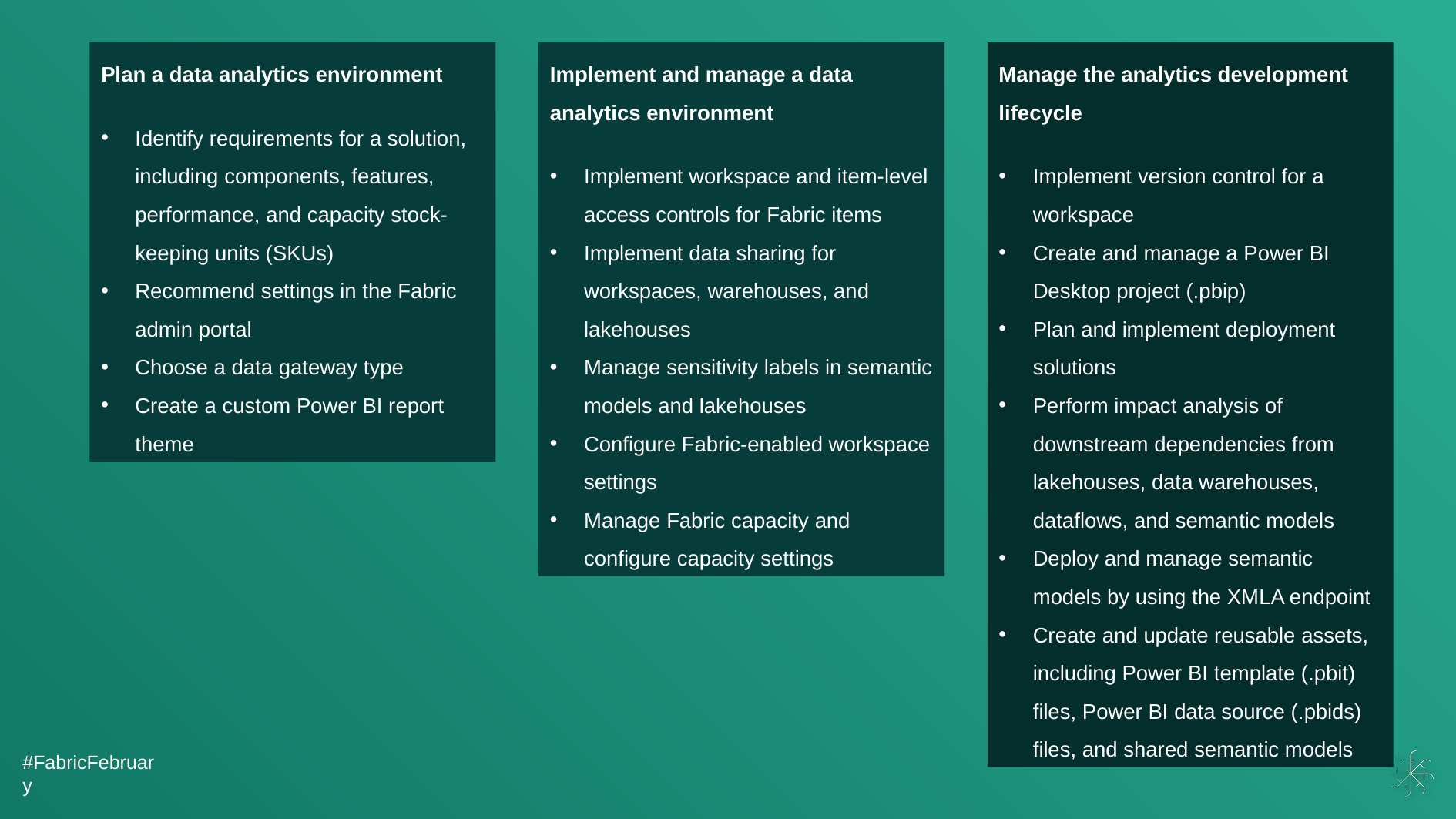

#
Plan a data analytics environment
Identify requirements for a solution, including components, features, performance, and capacity stock-keeping units (SKUs)
Recommend settings in the Fabric admin portal
Choose a data gateway type
Create a custom Power BI report theme
Implement and manage a data analytics environment
Implement workspace and item-level access controls for Fabric items
Implement data sharing for workspaces, warehouses, and lakehouses
Manage sensitivity labels in semantic models and lakehouses
Configure Fabric-enabled workspace settings
Manage Fabric capacity and configure capacity settings
Manage the analytics development lifecycle
Implement version control for a workspace
Create and manage a Power BI Desktop project (.pbip)
Plan and implement deployment solutions
Perform impact analysis of downstream dependencies from lakehouses, data warehouses, dataflows, and semantic models
Deploy and manage semantic models by using the XMLA endpoint
Create and update reusable assets, including Power BI template (.pbit) files, Power BI data source (.pbids) files, and shared semantic models